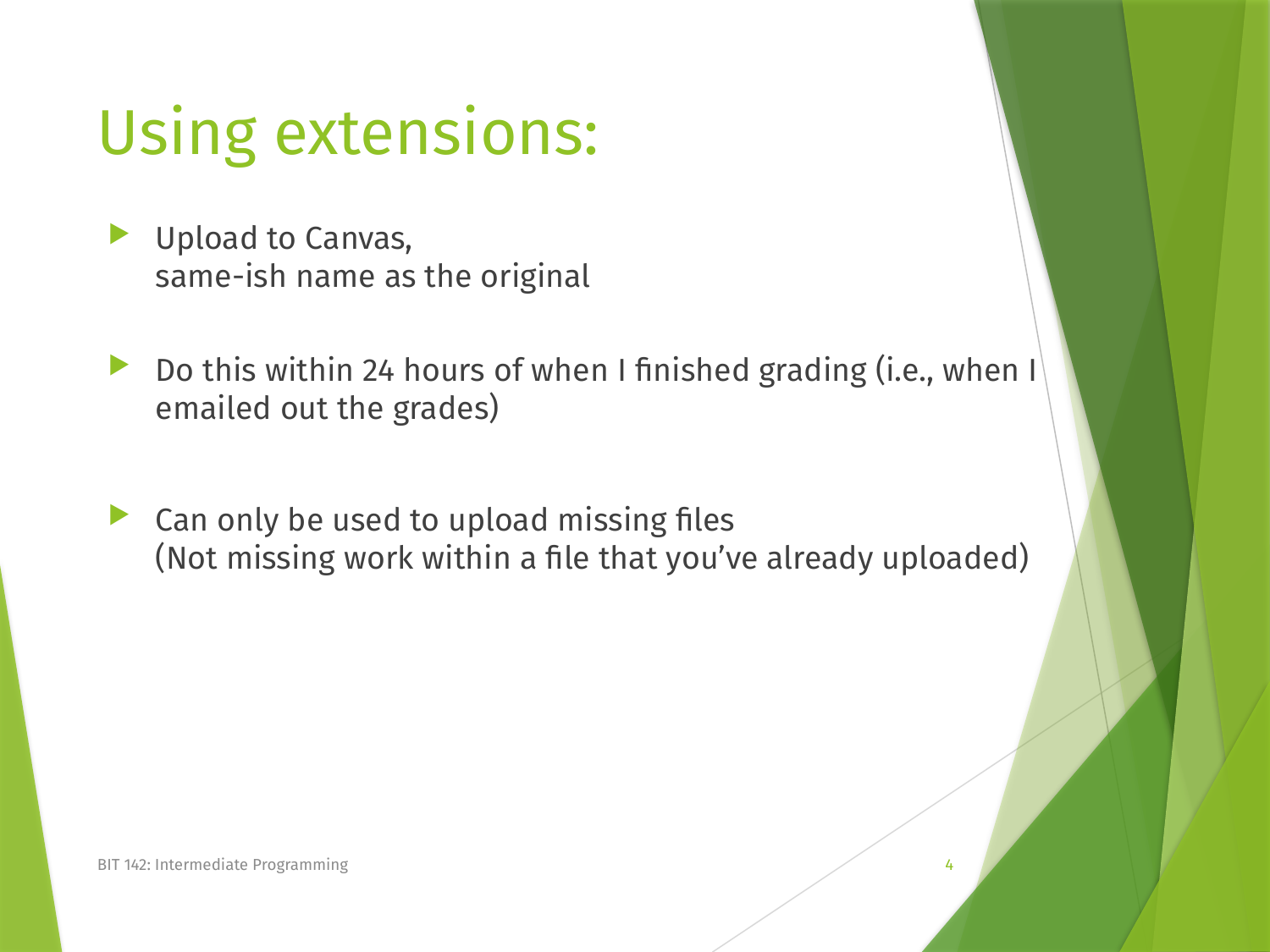

# Using extensions:
Upload to Canvas,
same-ish name as the original
Do this within 24 hours of when I finished grading (i.e., when I emailed out the grades)

Can only be used to upload missing files
(Not missing work within a file that you’ve already uploaded)
BIT 142: Intermediate Programming
4